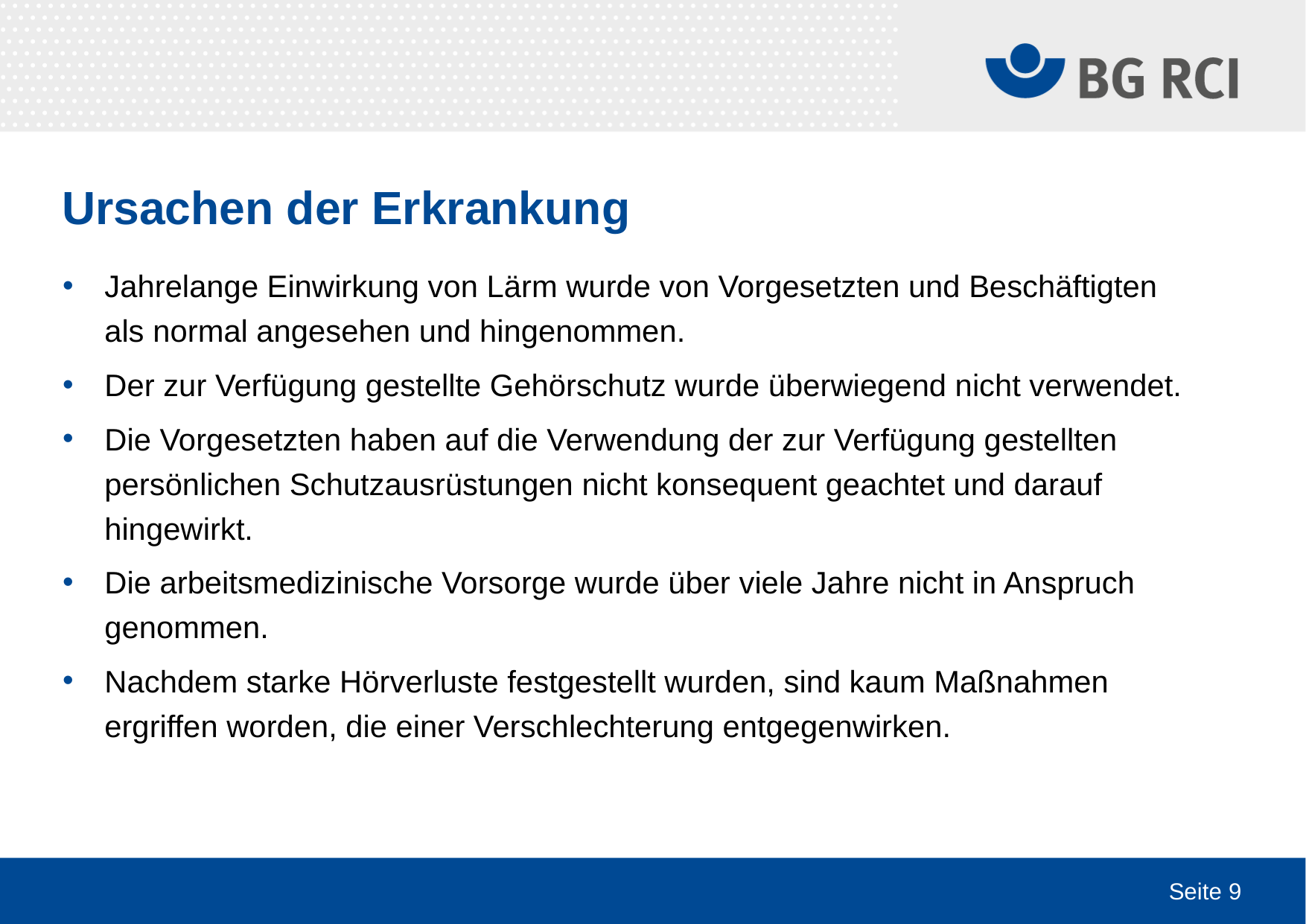

# Ursachen der Erkrankung
Jahrelange Einwirkung von Lärm wurde von Vorgesetzten und Beschäftigten als normal angesehen und hingenommen.
Der zur Verfügung gestellte Gehörschutz wurde überwiegend nicht verwendet.
Die Vorgesetzten haben auf die Verwendung der zur Verfügung gestellten persönlichen Schutzausrüstungen nicht konsequent geachtet und darauf hingewirkt.
Die arbeitsmedizinische Vorsorge wurde über viele Jahre nicht in Anspruch genommen.
Nachdem starke Hörverluste festgestellt wurden, sind kaum Maßnahmen ergriffen worden, die einer Verschlechterung entgegenwirken.

Seite 9